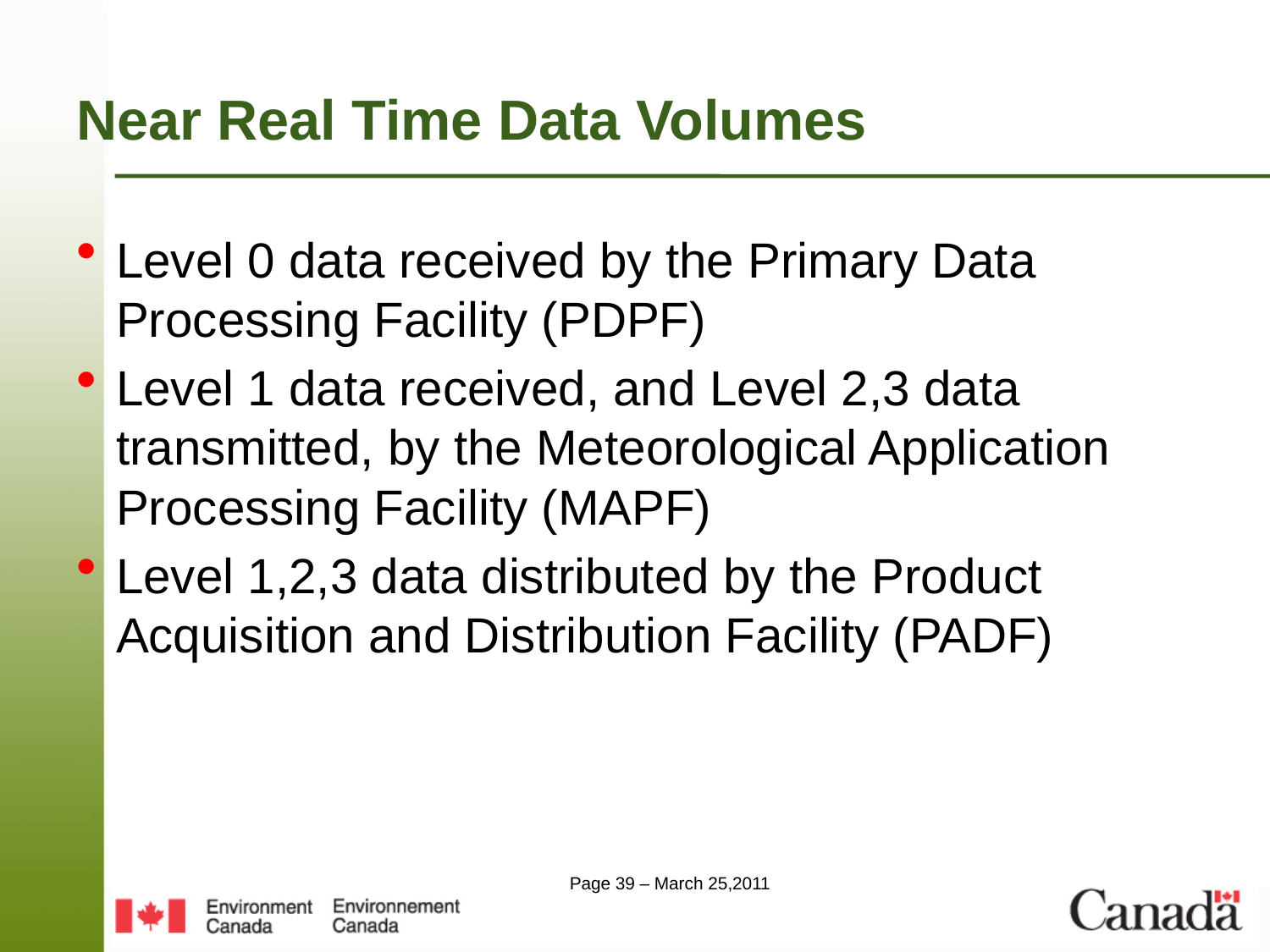

# Near Real Time Data Volumes
Level 0 data received by the Primary Data Processing Facility (PDPF)
Level 1 data received, and Level 2,3 data transmitted, by the Meteorological Application Processing Facility (MAPF)
Level 1,2,3 data distributed by the Product Acquisition and Distribution Facility (PADF)